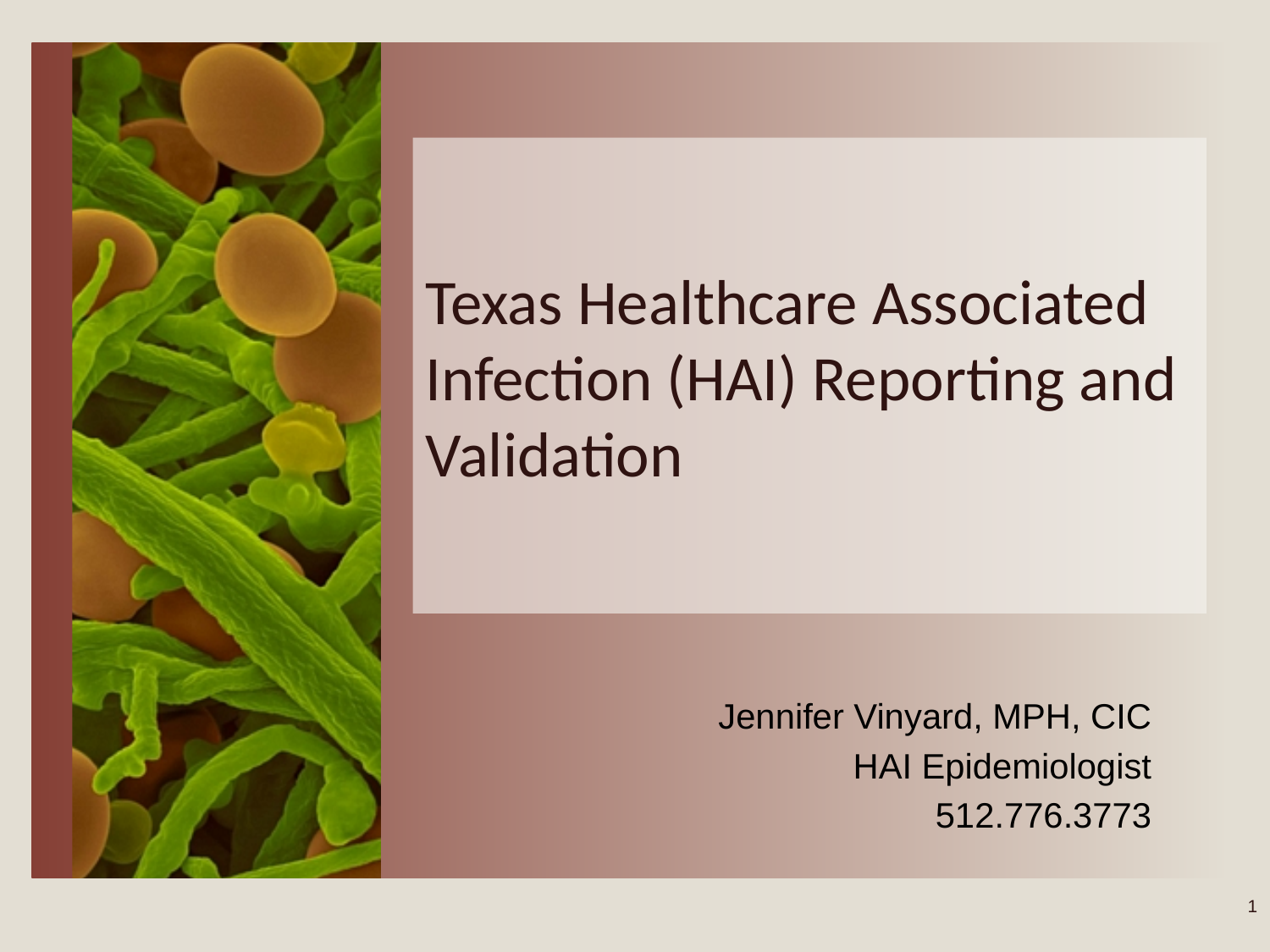

# Texas Healthcare Associated Infection (HAI) Reporting and Validation
Jennifer Vinyard, MPH, CIC
HAI Epidemiologist
512.776.3773
1